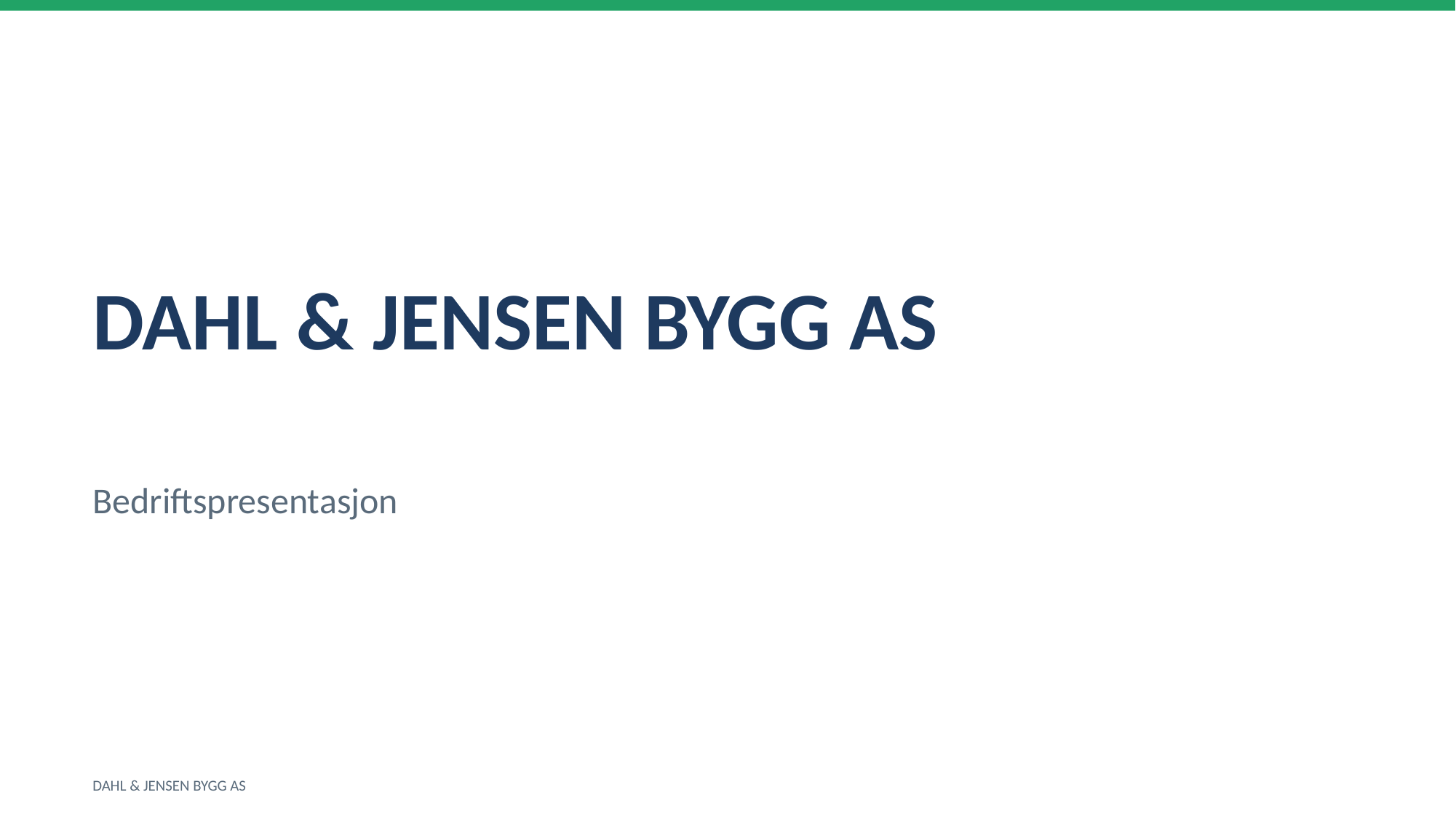

DAHL & JENSEN BYGG AS
Bedriftspresentasjon
DAHL & JENSEN BYGG AS